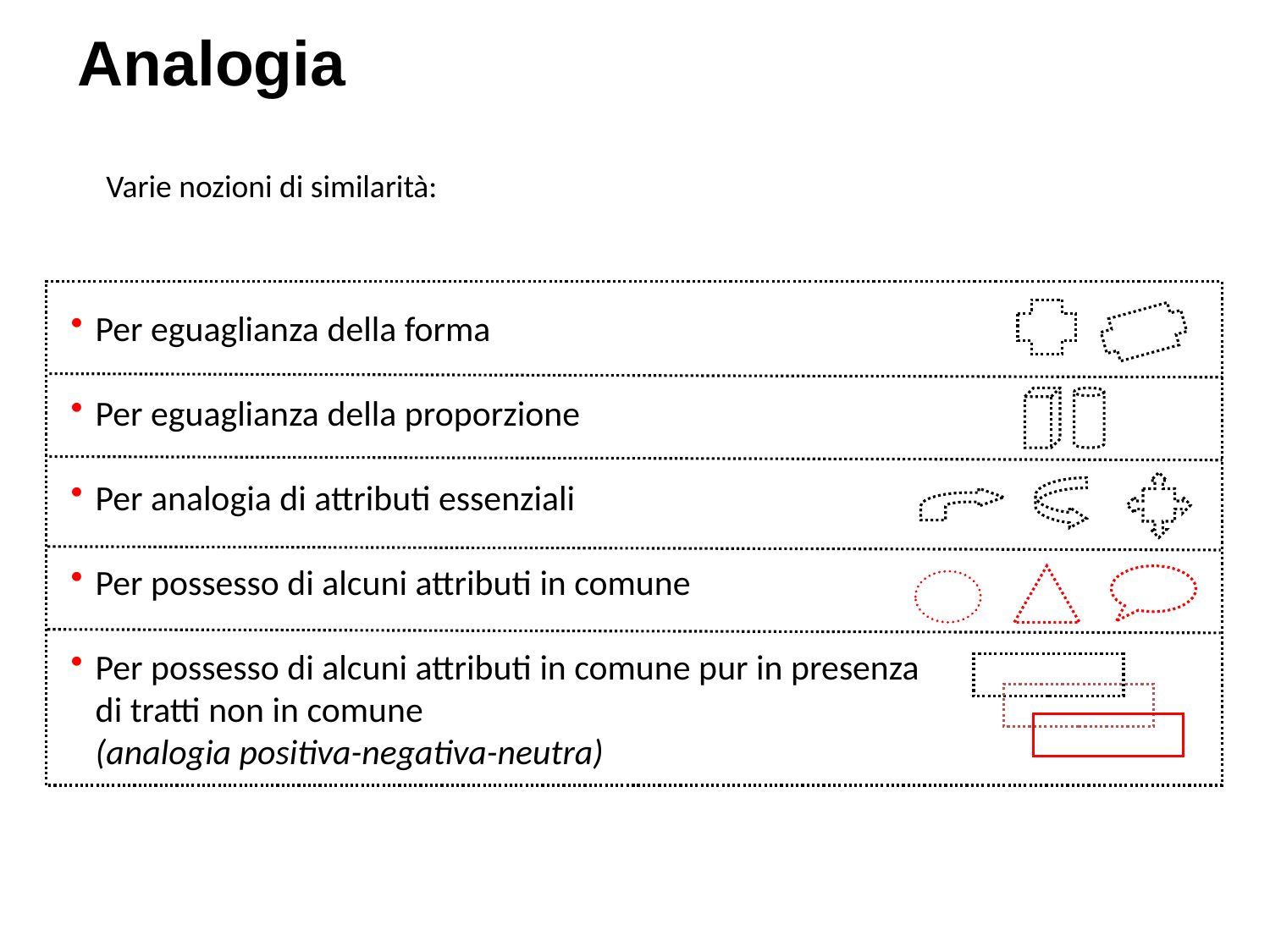

Analogia
Varie nozioni di similarità:

Per eguaglianza della forma

Per eguaglianza della proporzione

Per analogia di attributi essenziali

Per possesso di alcuni attributi in comune

Per possesso di alcuni attributi in comune pur in presenza di tratti non in comune
(analogia positiva-negativa-neutra)